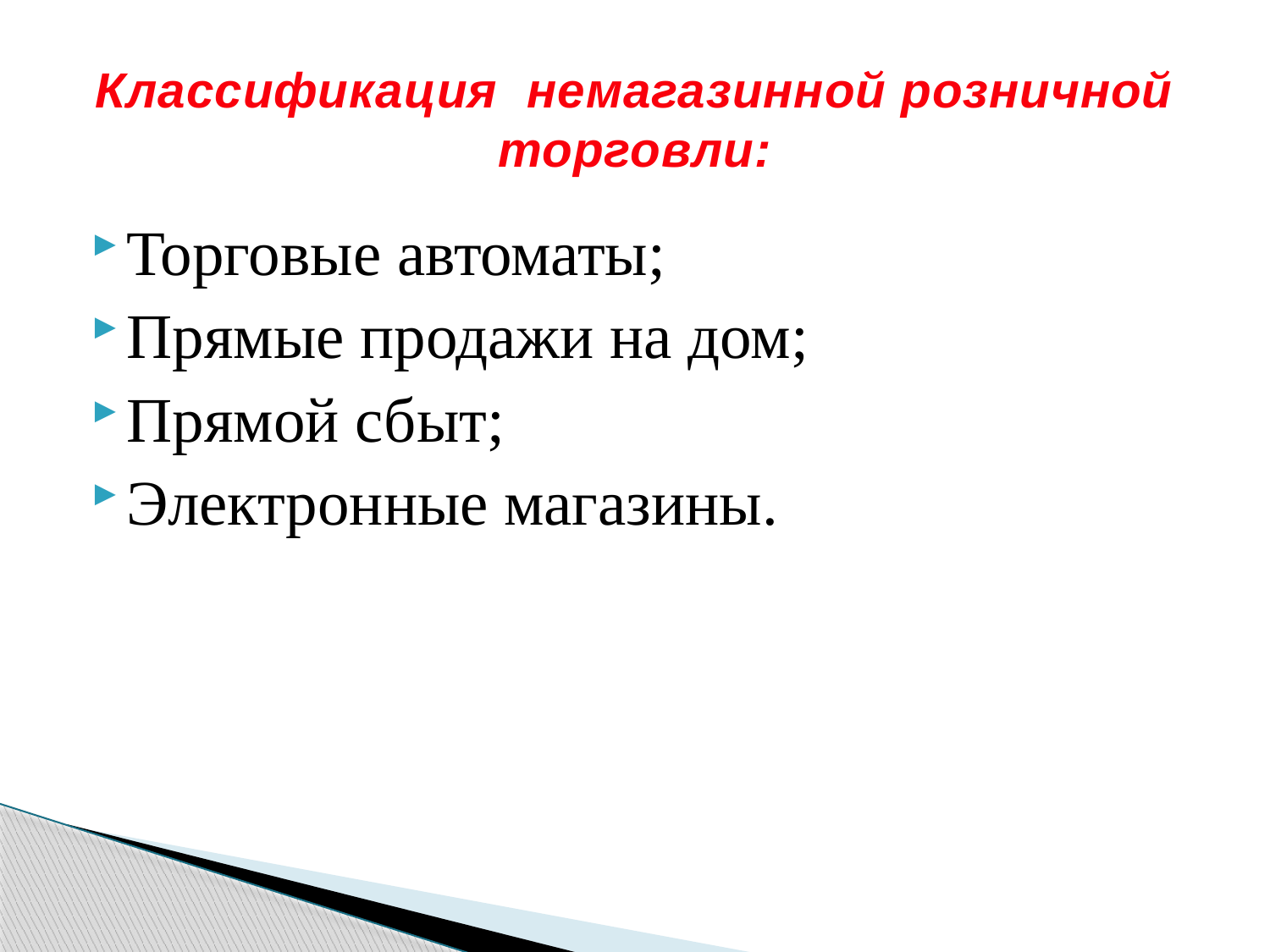

# Классификация  немагазинной розничной торговли:
Торговые автоматы;
Прямые продажи на дом;
Прямой сбыт;
Электронные магазины.